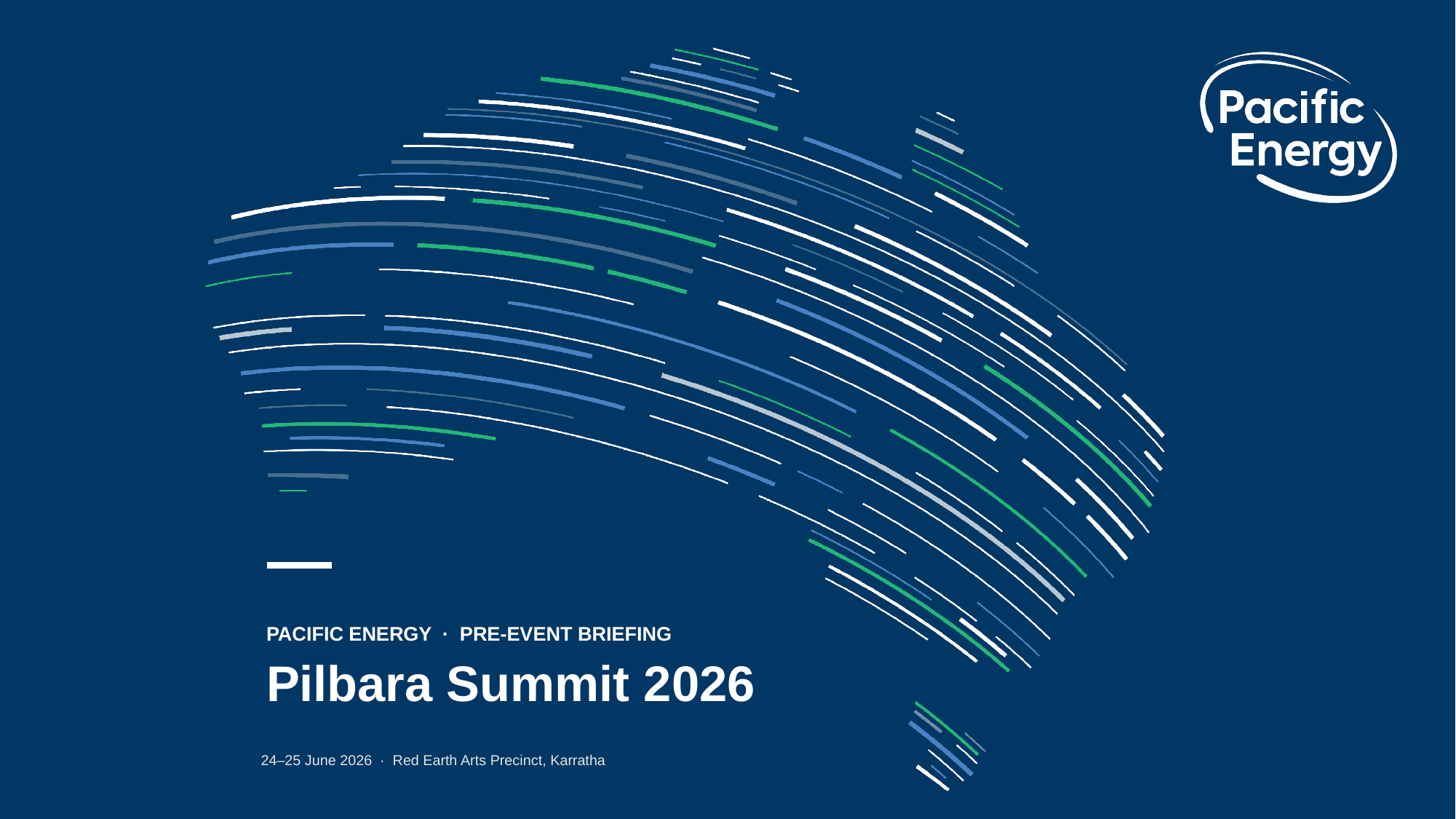

# PACIFIC ENERGY  ·  PRE-EVENT BRIEFING
Pilbara Summit 2026
24–25 June 2026  ·  Red Earth Arts Precinct, Karratha